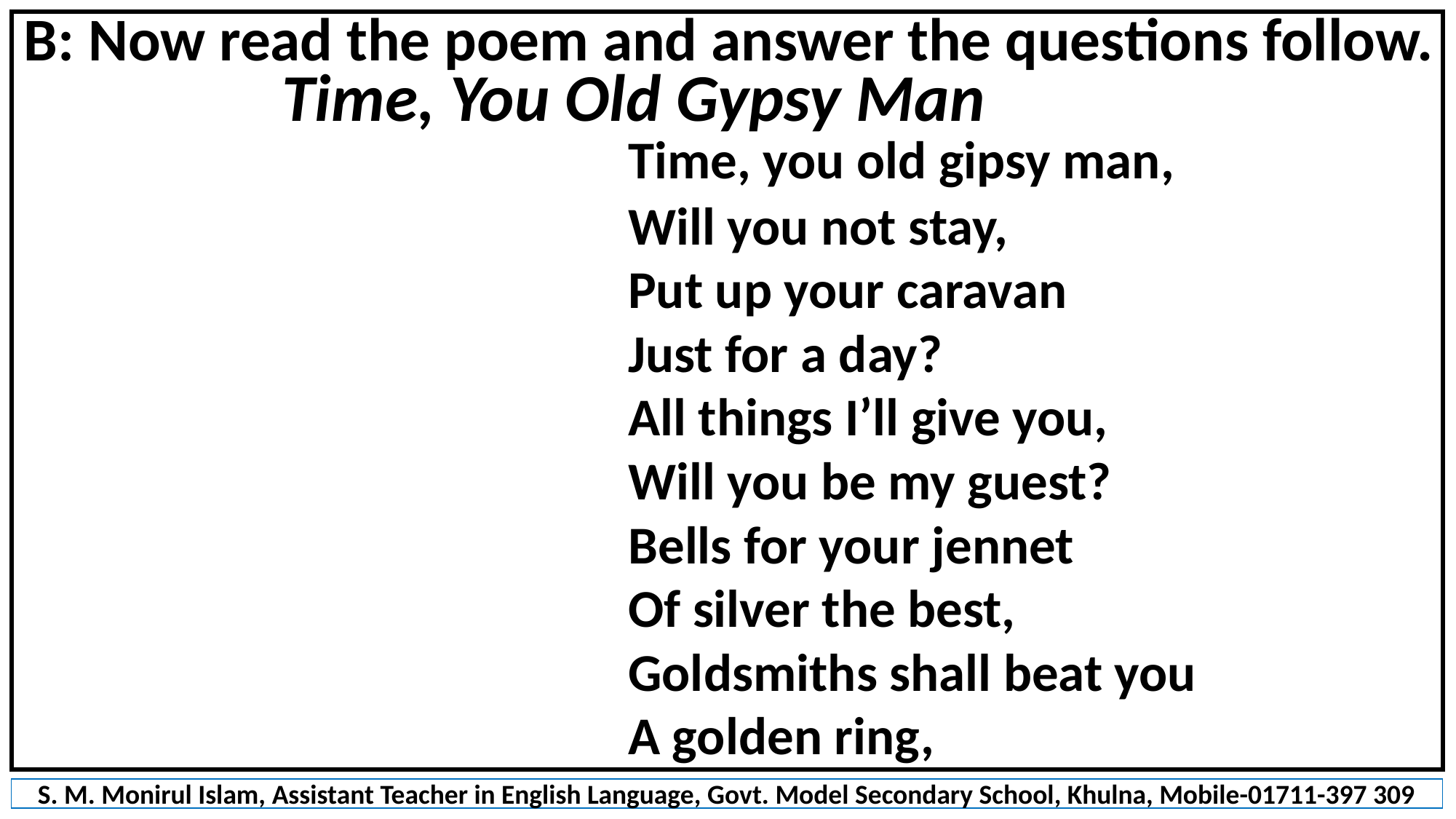

B: Now read the poem and answer the questions follow.
Time, You Old Gypsy Man
	Time, you old gipsy man,
	Will you not stay,
	Put up your caravan
	Just for a day?
	All things I’ll give you,
	Will you be my guest?
	Bells for your jennet
	Of silver the best,
	Goldsmiths shall beat you
	A golden ring,